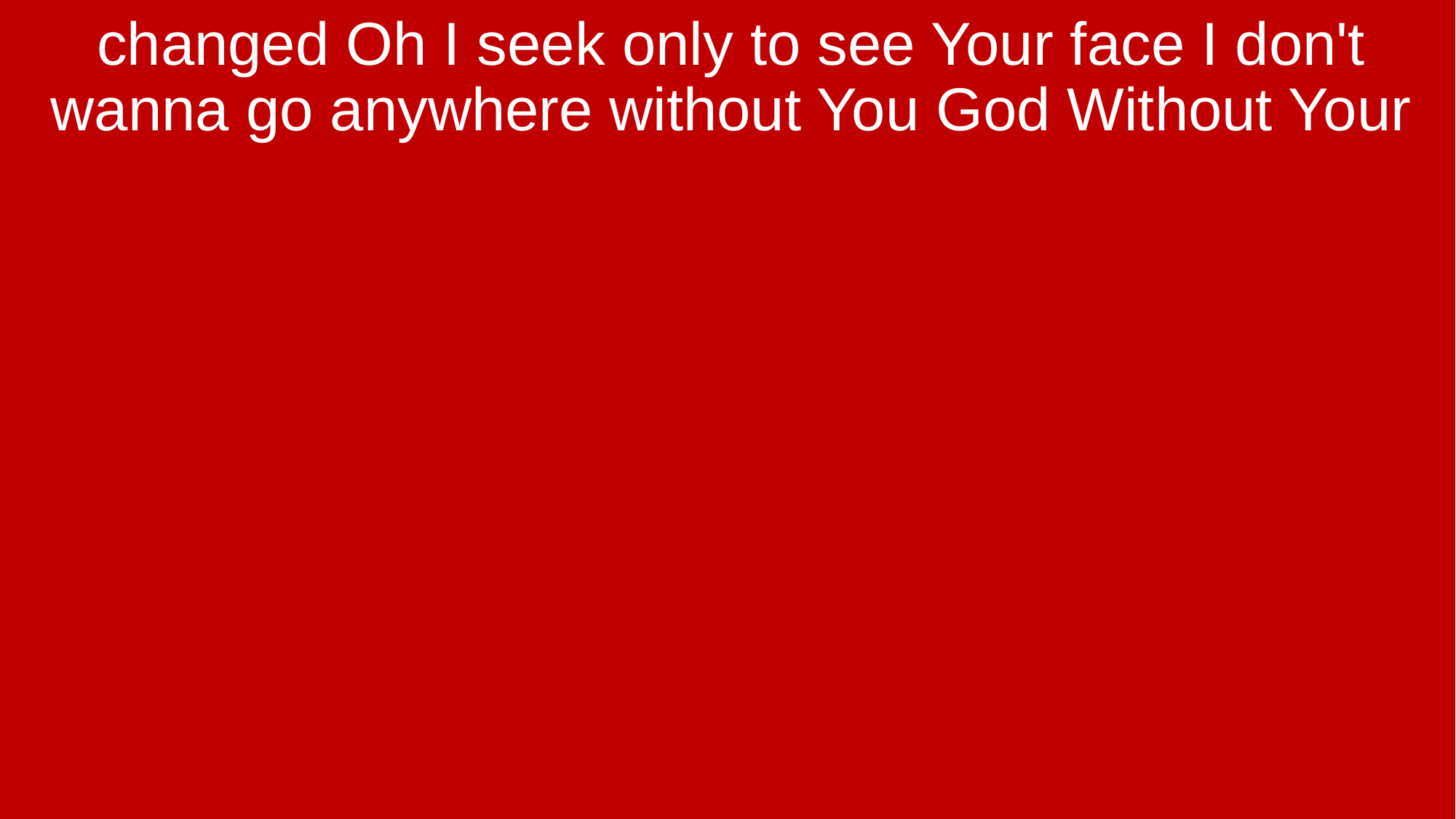

changed Oh I seek only to see Your face I don't wanna go anywhere without You God Without Your